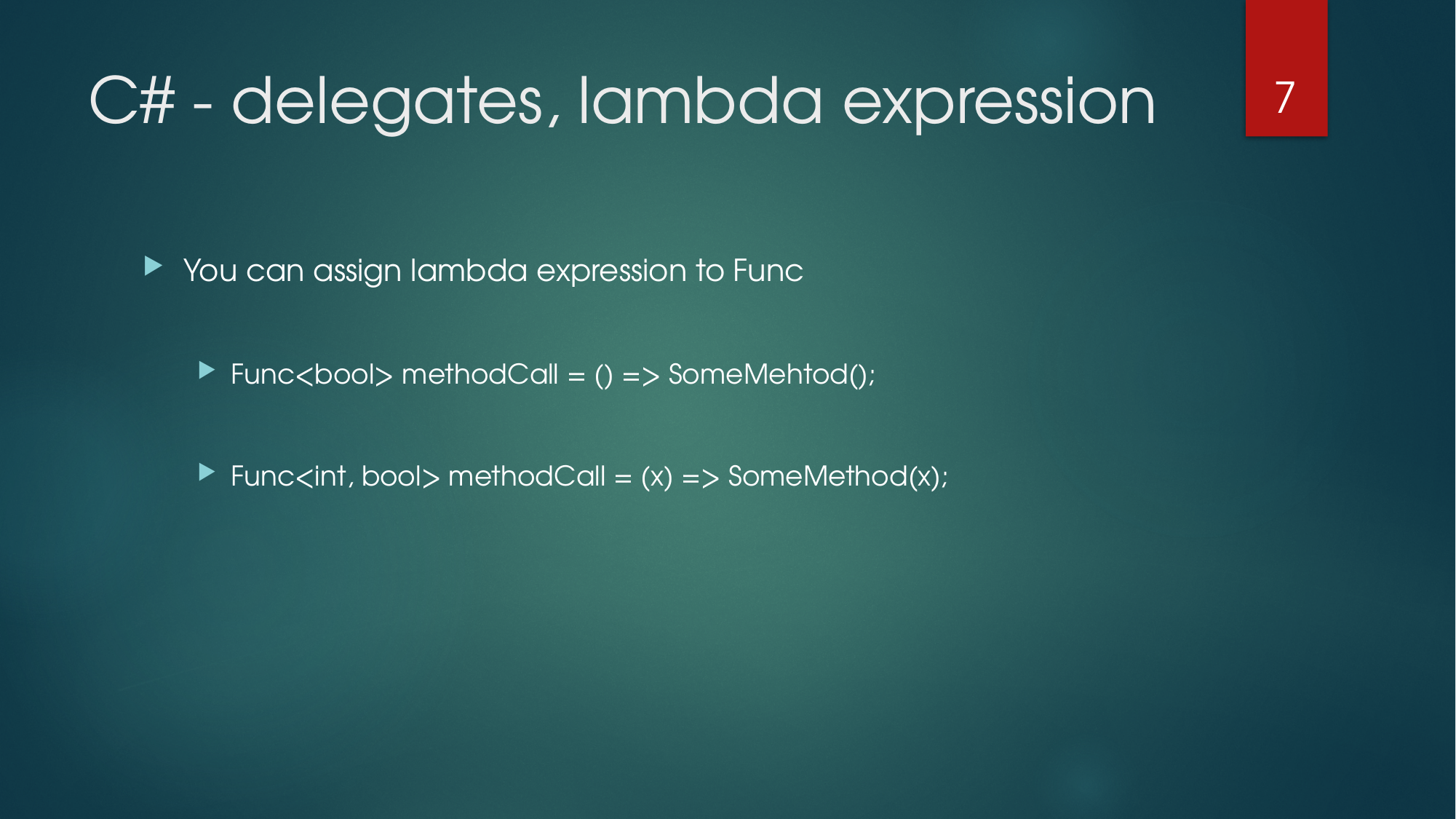

7
# C# - delegates, lambda expression
You can assign lambda expression to Func

Func<bool> methodCall = () => SomeMehtod();

Func<int, bool> methodCall = (x) => SomeMethod(x);